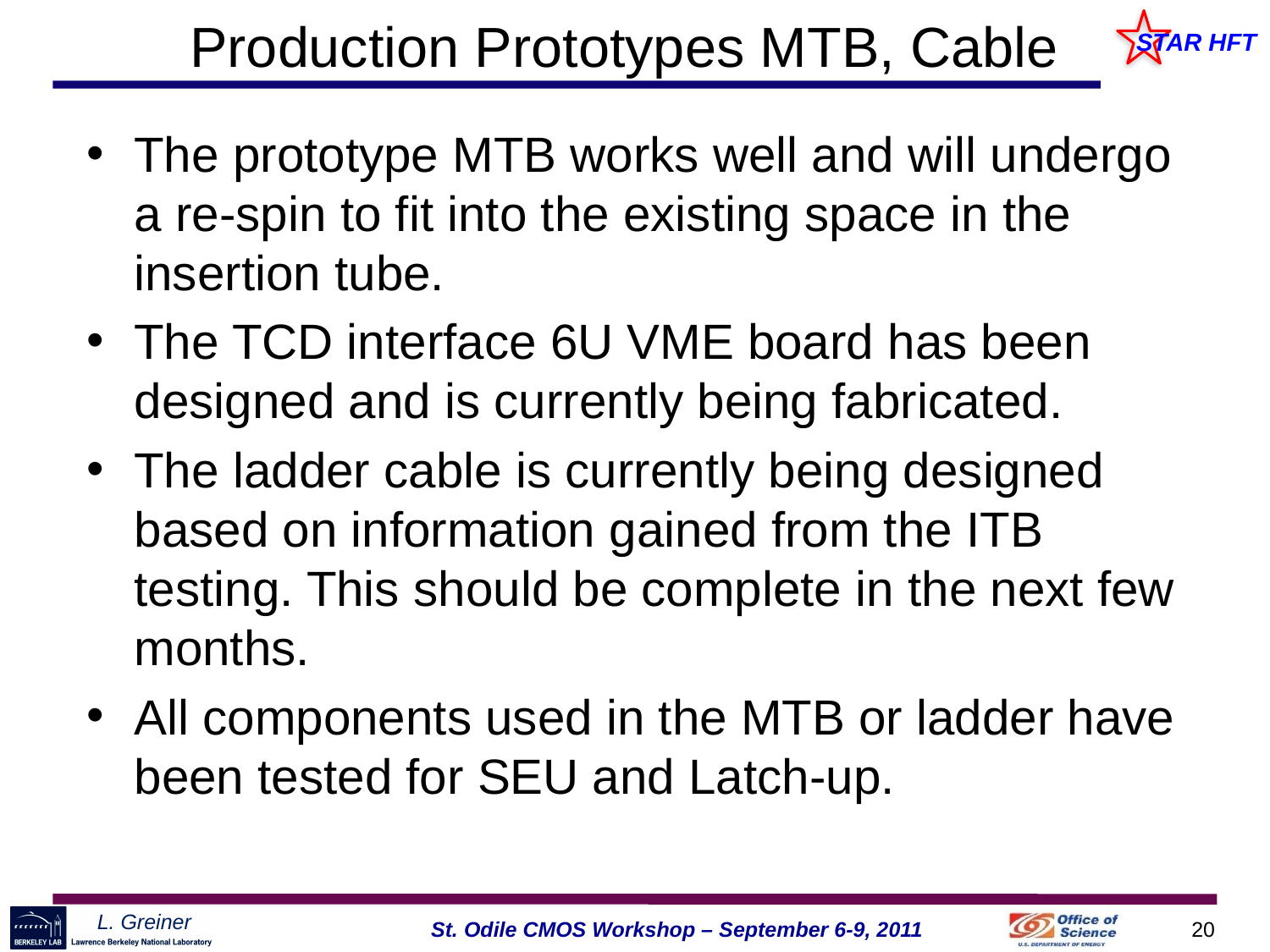

# Production Prototypes MTB, Cable
The prototype MTB works well and will undergo a re-spin to fit into the existing space in the insertion tube.
The TCD interface 6U VME board has been designed and is currently being fabricated.
The ladder cable is currently being designed based on information gained from the ITB testing. This should be complete in the next few months.
All components used in the MTB or ladder have been tested for SEU and Latch-up.